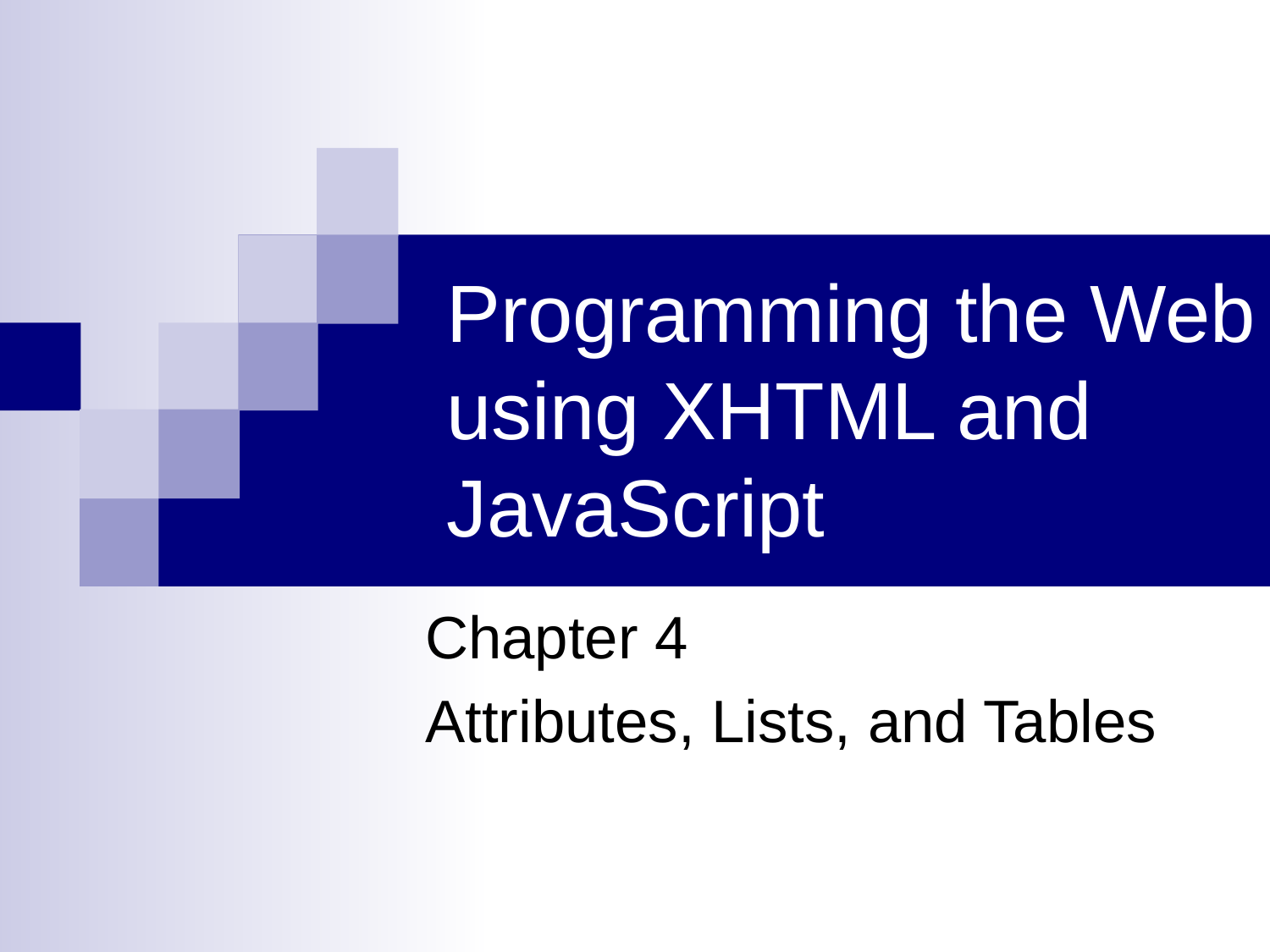

# Programming the Web using XHTML and JavaScript
Chapter 4
Attributes, Lists, and Tables